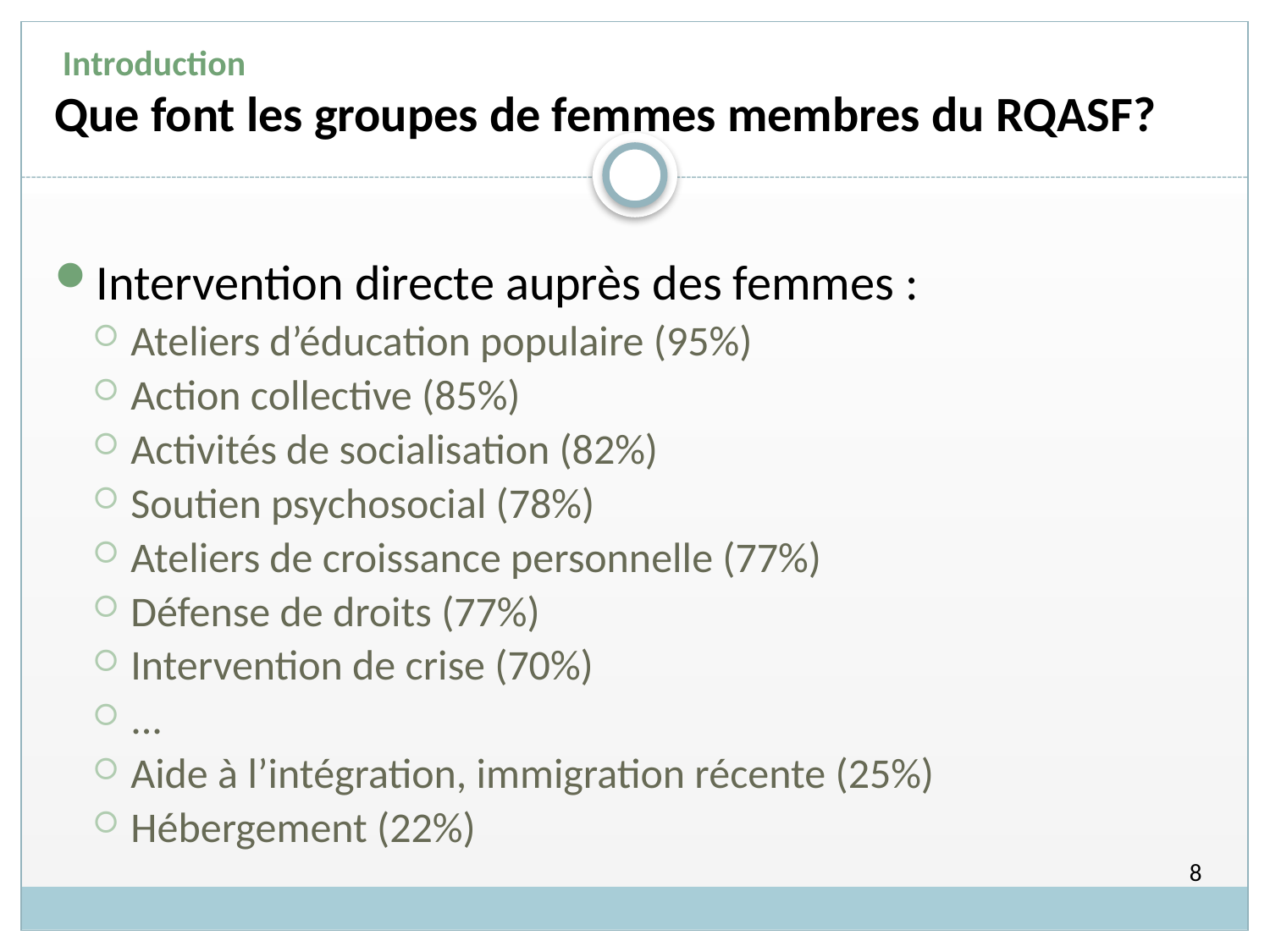

# Introduction Que font les groupes de femmes membres du RQASF?

Intervention directe auprès des femmes :
Ateliers d’éducation populaire (95%)
Action collective (85%)
Activités de socialisation (82%)
Soutien psychosocial (78%)
Ateliers de croissance personnelle (77%)
Défense de droits (77%)
Intervention de crise (70%)
...
Aide à l’intégration, immigration récente (25%)
Hébergement (22%)

8